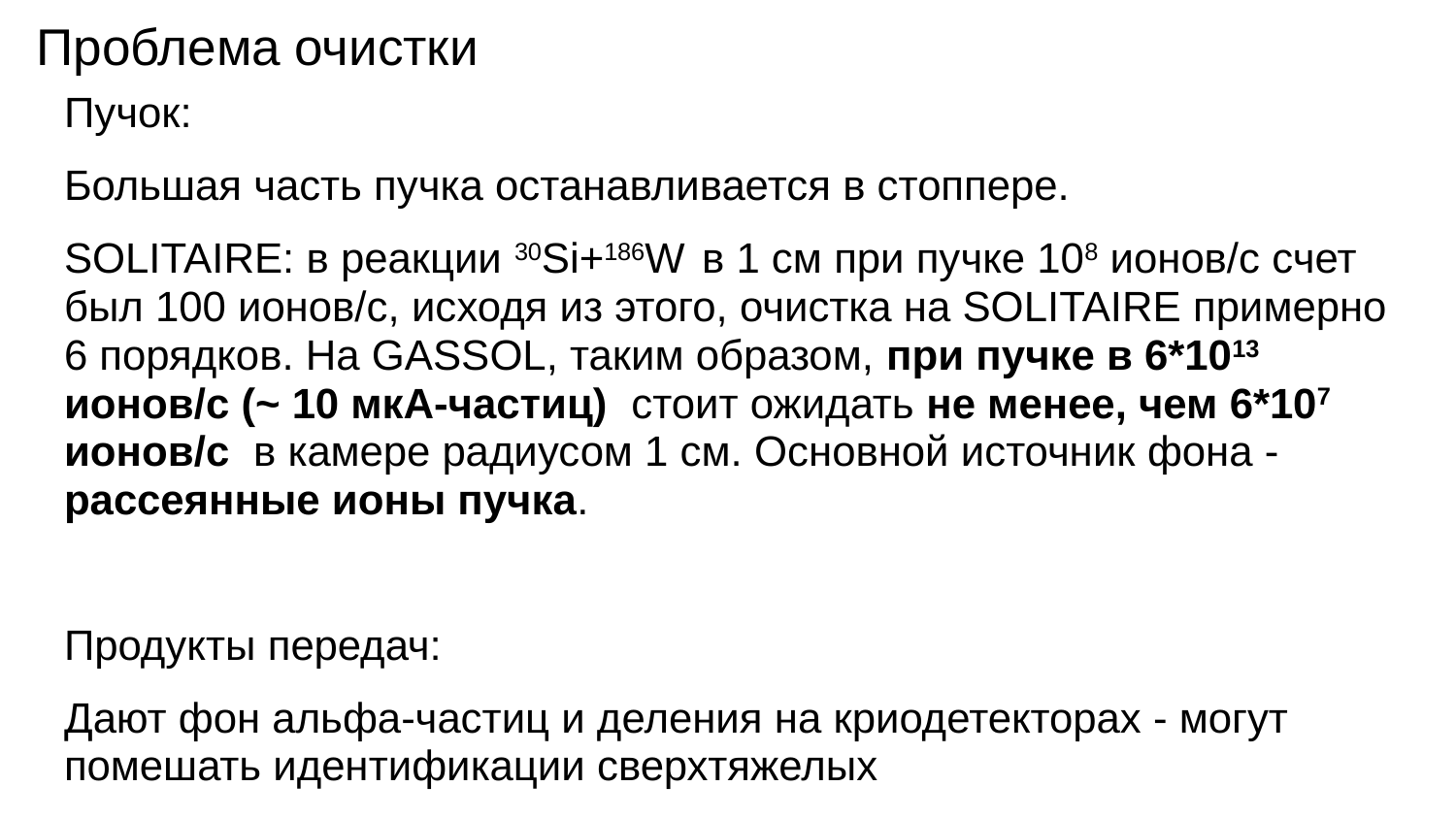

# Проблема очистки
Пучок:
Большая часть пучка останавливается в стоппере.
SOLITAIRE: в реакции 30Si+186W  в 1 см при пучке 108 ионов/с счет был 100 ионов/с, исходя из этого, очистка на SOLITAIRE примерно 6 порядков. На GASSOL, таким образом, при пучке в 6*1013 ионов/с (~ 10 мкА-частиц)  стоит ожидать не менее, чем 6*107 ионов/с  в камере радиусом 1 см. Основной источник фона - рассеянные ионы пучка.

Продукты передач:
Дают фон альфа-частиц и деления на криодетекторах - могут помешать идентификации сверхтяжелых